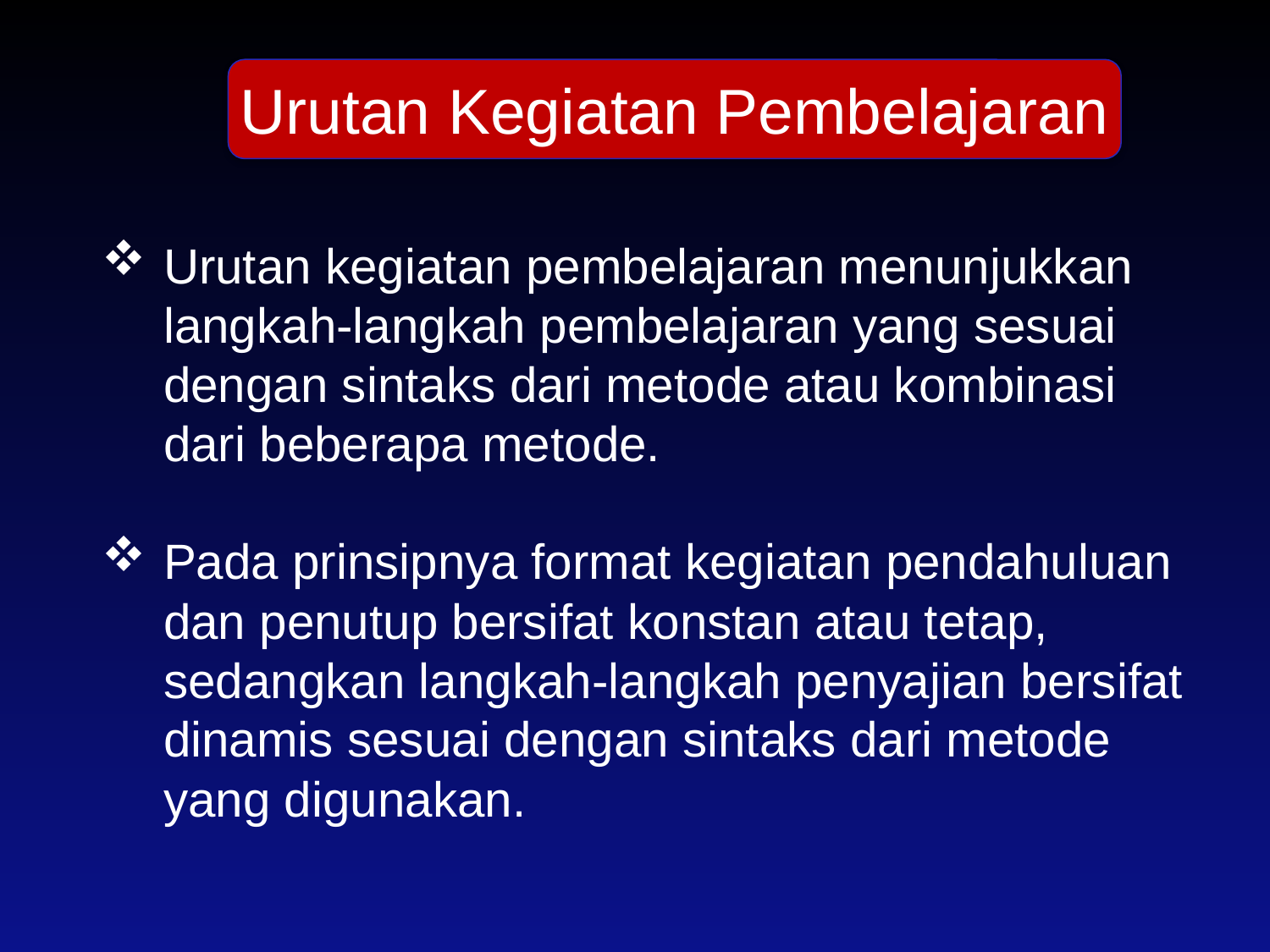

Urutan Kegiatan Pembelajaran
Urutan kegiatan pembelajaran menunjukkan langkah-langkah pembelajaran yang sesuai dengan sintaks dari metode atau kombinasi dari beberapa metode.

Pada prinsipnya format kegiatan pendahuluan dan penutup bersifat konstan atau tetap, sedangkan langkah-langkah penyajian bersifat dinamis sesuai dengan sintaks dari metode yang digunakan.